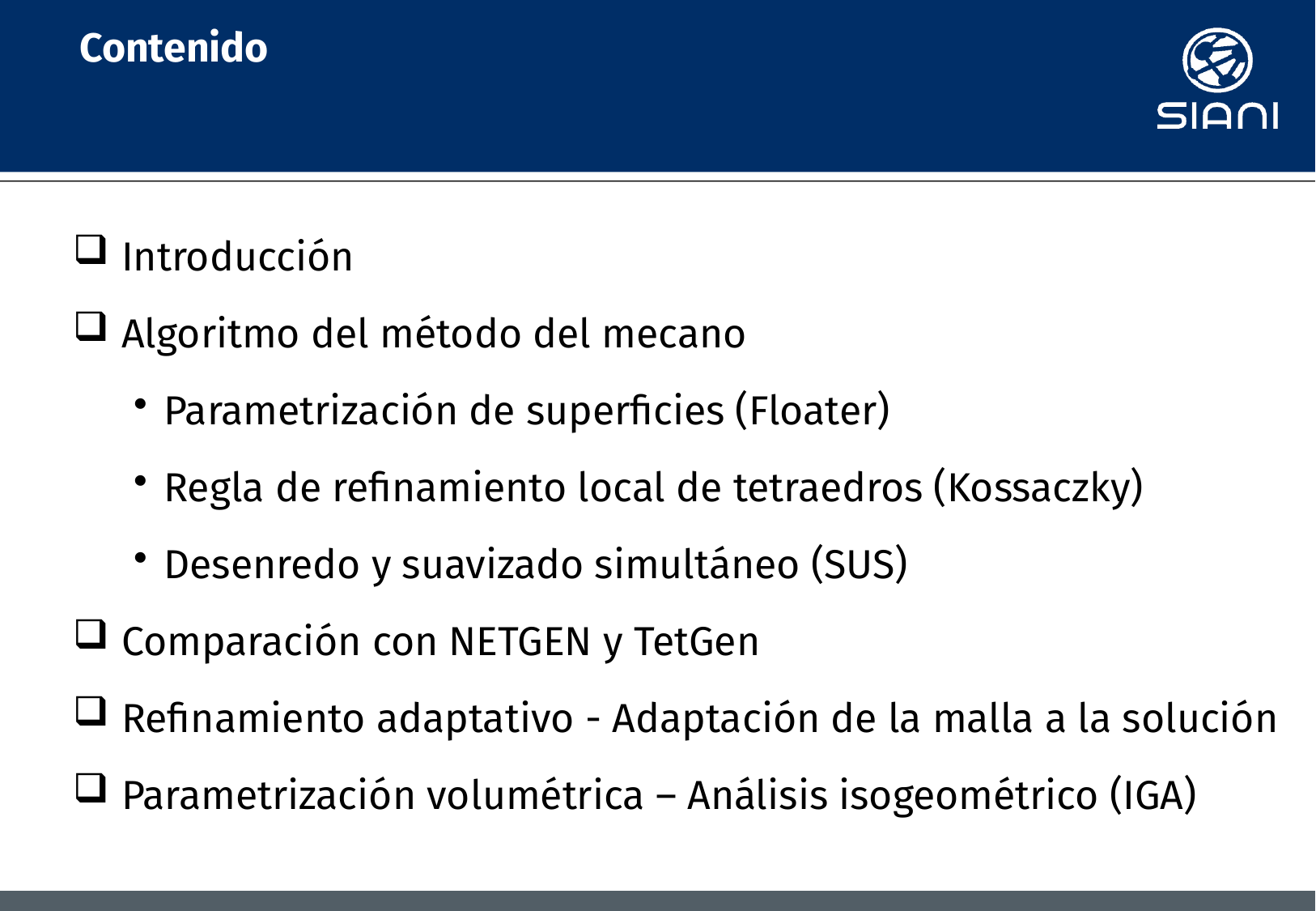

# Contenido
 Introducción
 Algoritmo del método del mecano
Parametrización de superficies (Floater)
Regla de refinamiento local de tetraedros (Kossaczky)
Desenredo y suavizado simultáneo (SUS)
 Comparación con NETGEN y TetGen
 Refinamiento adaptativo - Adaptación de la malla a la solución
 Parametrización volumétrica – Análisis isogeométrico (IGA)